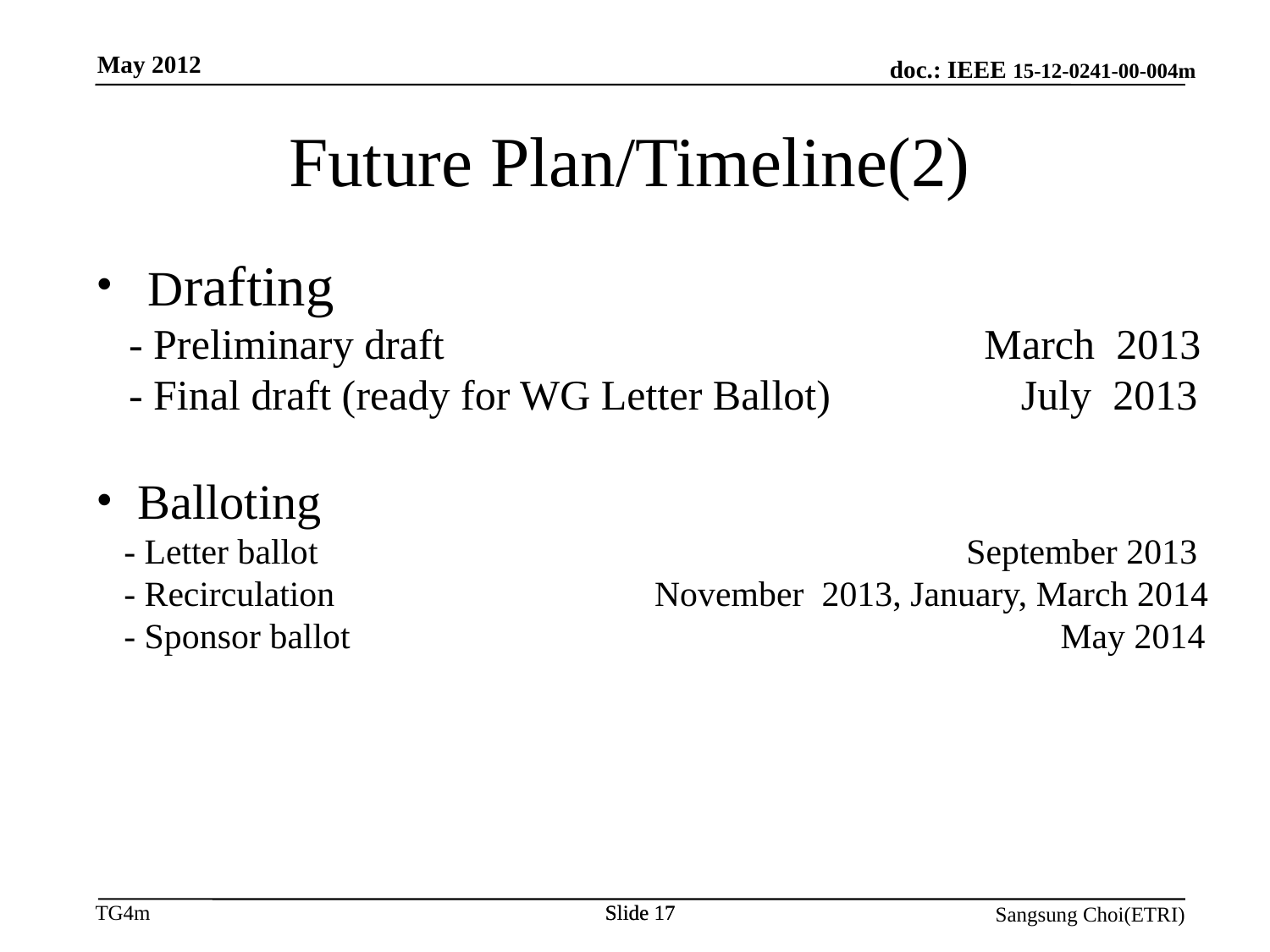

May 2012
Future Plan/Timeline(2)
  Drafting
   - Preliminary draft                                                   March  2013
   - Final draft (ready for WG Letter Ballot)                  July  2013

 Balloting
   - Letter ballot                                                                         September 2013
   - Recirculation                                    November  2013, January, March 2014
   - Sponsor ballot                                                                                May 2014
Slide 17
Slide 17
Sangsung Choi(ETRI)